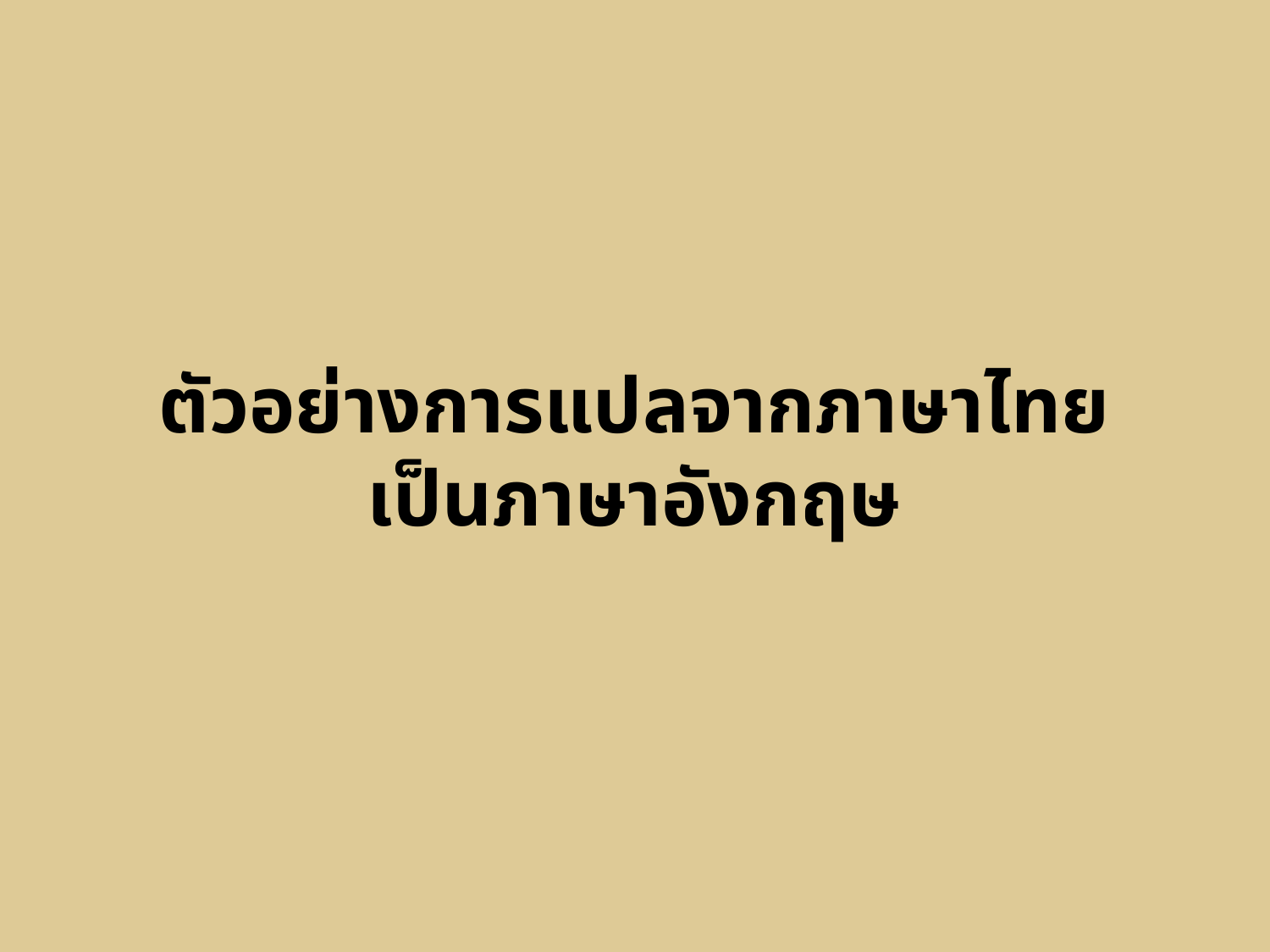

# ตัวอย่างการแปลจากภาษาไทยเป็นภาษาอังกฤษ